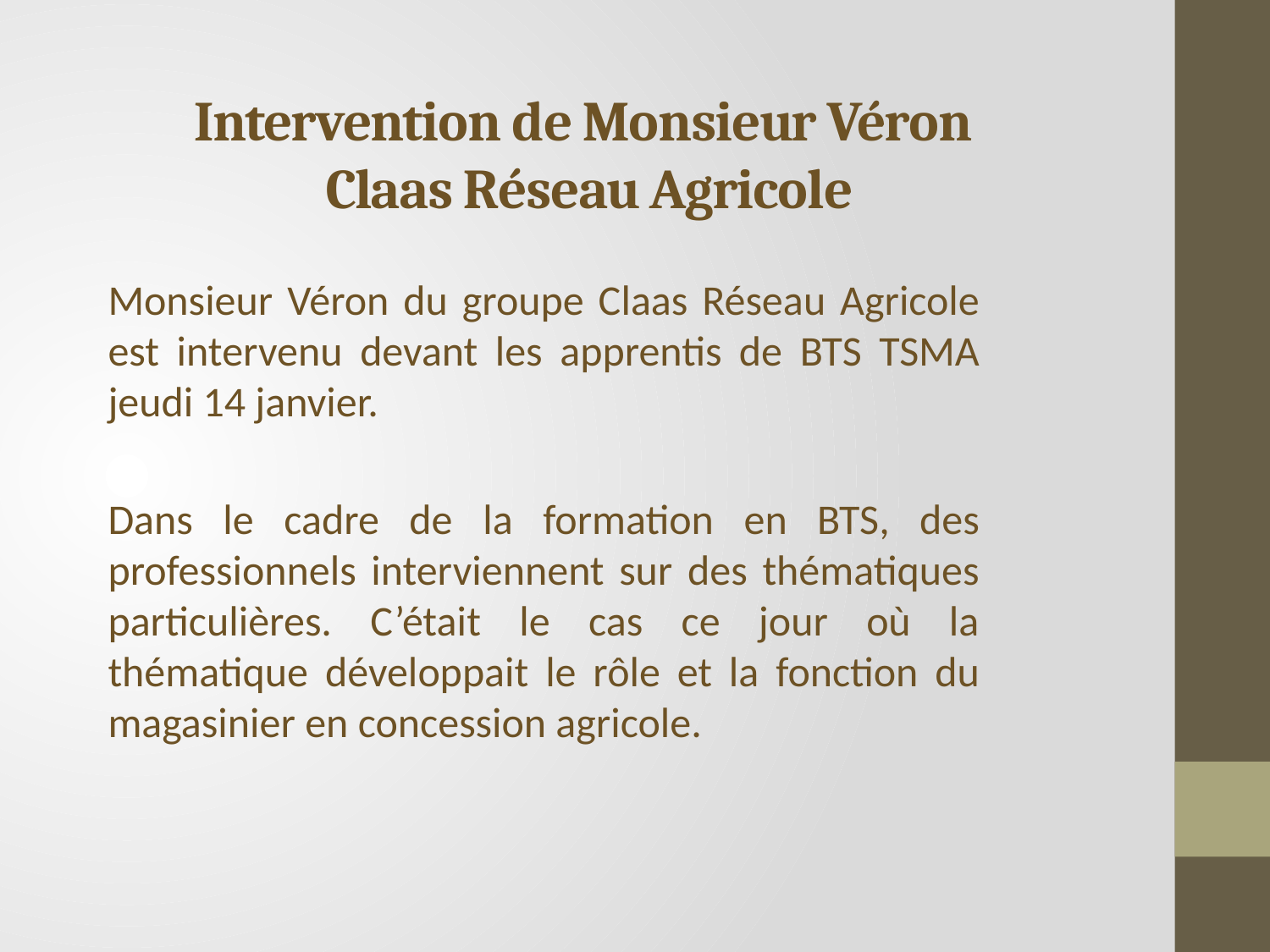

# Intervention de Monsieur Véron Claas Réseau Agricole
Monsieur Véron du groupe Claas Réseau Agricole est intervenu devant les apprentis de BTS TSMA jeudi 14 janvier.

Dans le cadre de la formation en BTS, des professionnels interviennent sur des thématiques particulières. C’était le cas ce jour où la thématique développait le rôle et la fonction du magasinier en concession agricole.